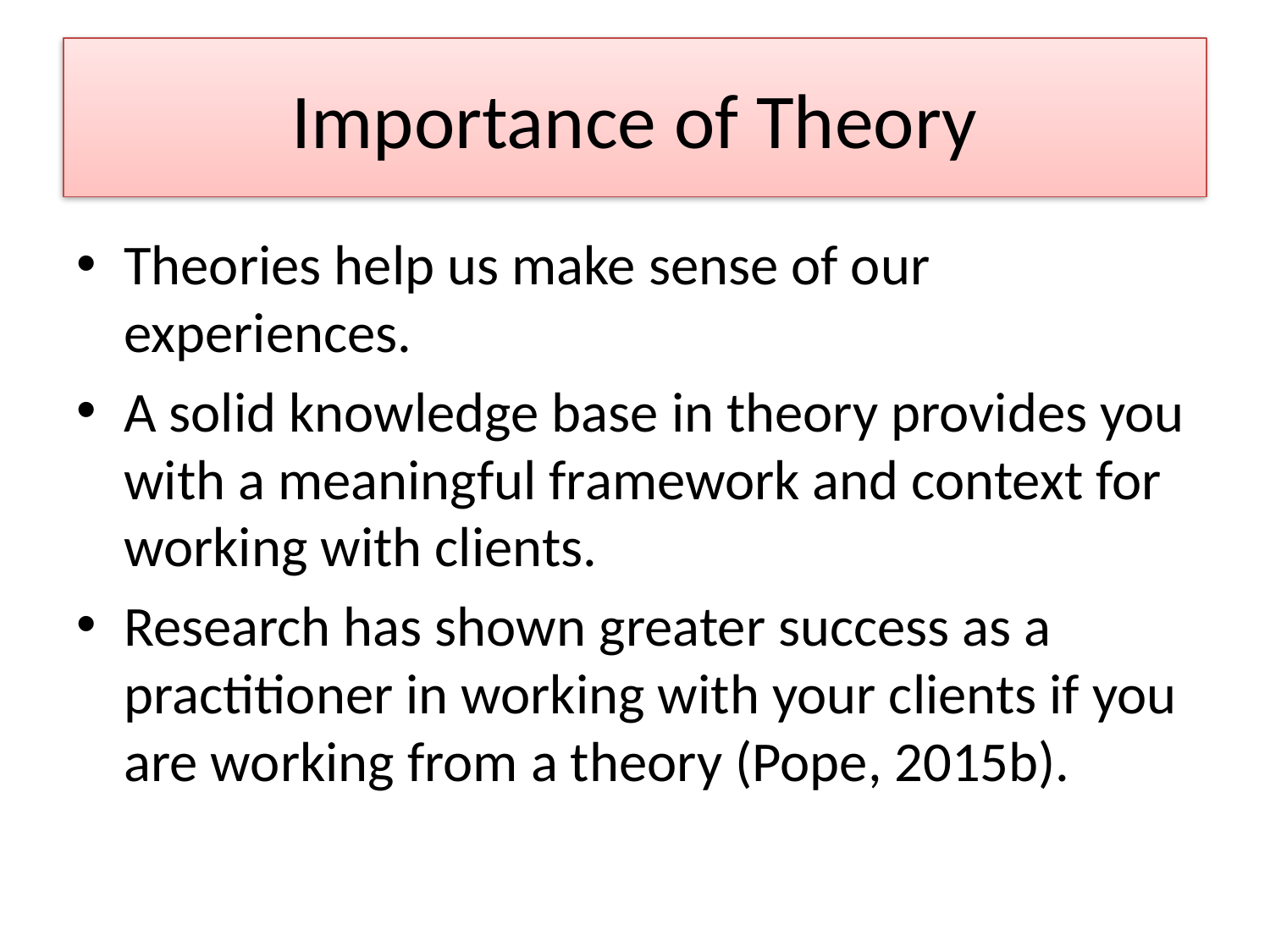

# Importance of Theory
Theories help us make sense of our experiences.
A solid knowledge base in theory provides you with a meaningful framework and context for working with clients.
Research has shown greater success as a practitioner in working with your clients if you are working from a theory (Pope, 2015b).